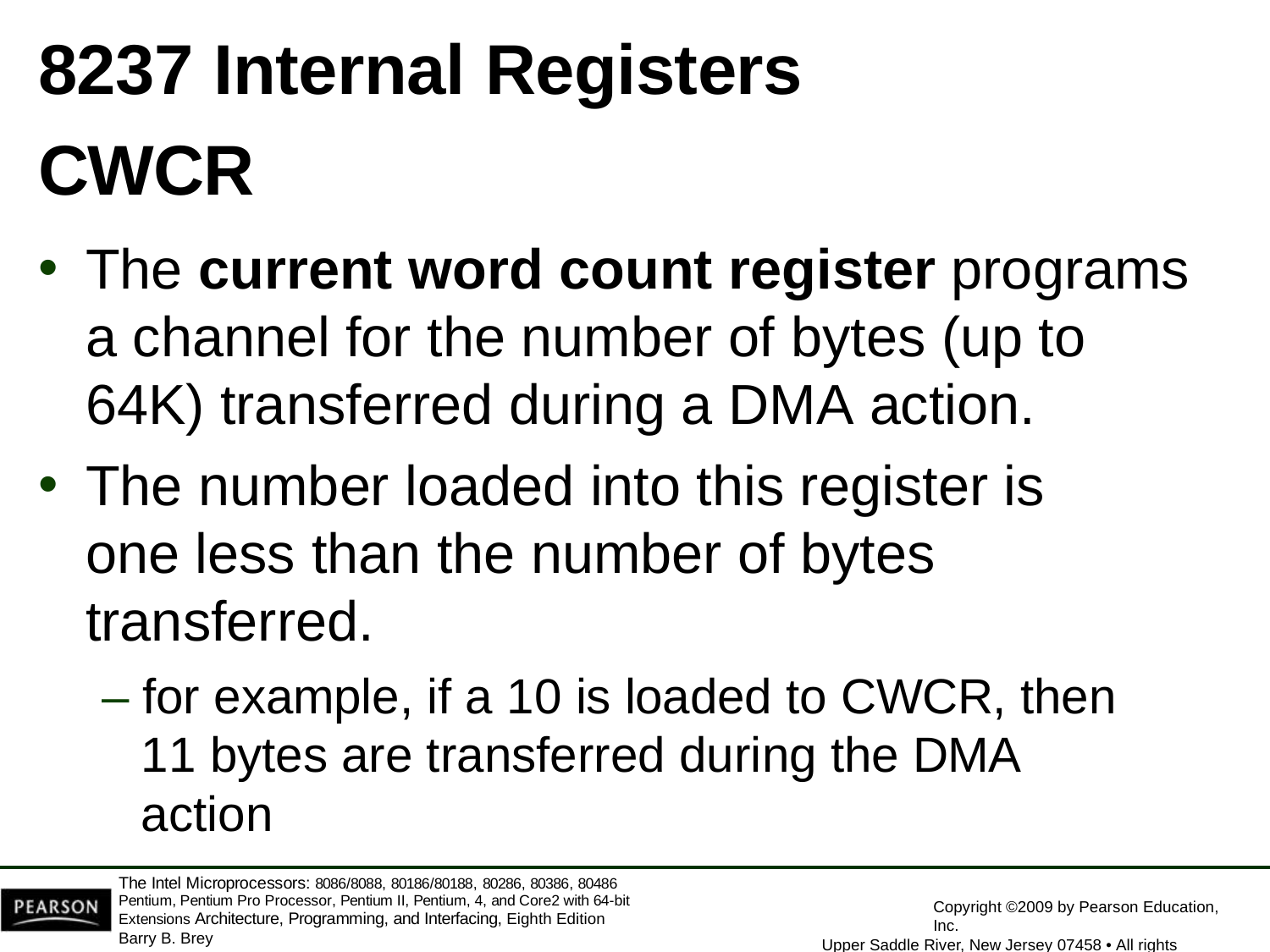

8237 Internal Registers

CWCR
The current word count register programs a channel for the number of bytes (up to 64K) transferred during a DMA action.

The number loaded into this register is one less than the number of bytes transferred.

– for example, if a 10 is loaded to CWCR, then
11 bytes are transferred during the DMA action
The Intel Microprocessors: 8086/8088, 80186/80188, 80286, 80386, 80486 Pentium, Pentium Pro Processor, Pentium II, Pentium, 4, and Core2 with 64-bit Extensions Architecture, Programming, and Interfacing, Eighth Edition
Barry B. Brey

Copyright ©2009 by Pearson Education, Inc.
Upper Saddle River, New Jersey 07458 • All rights reserved.